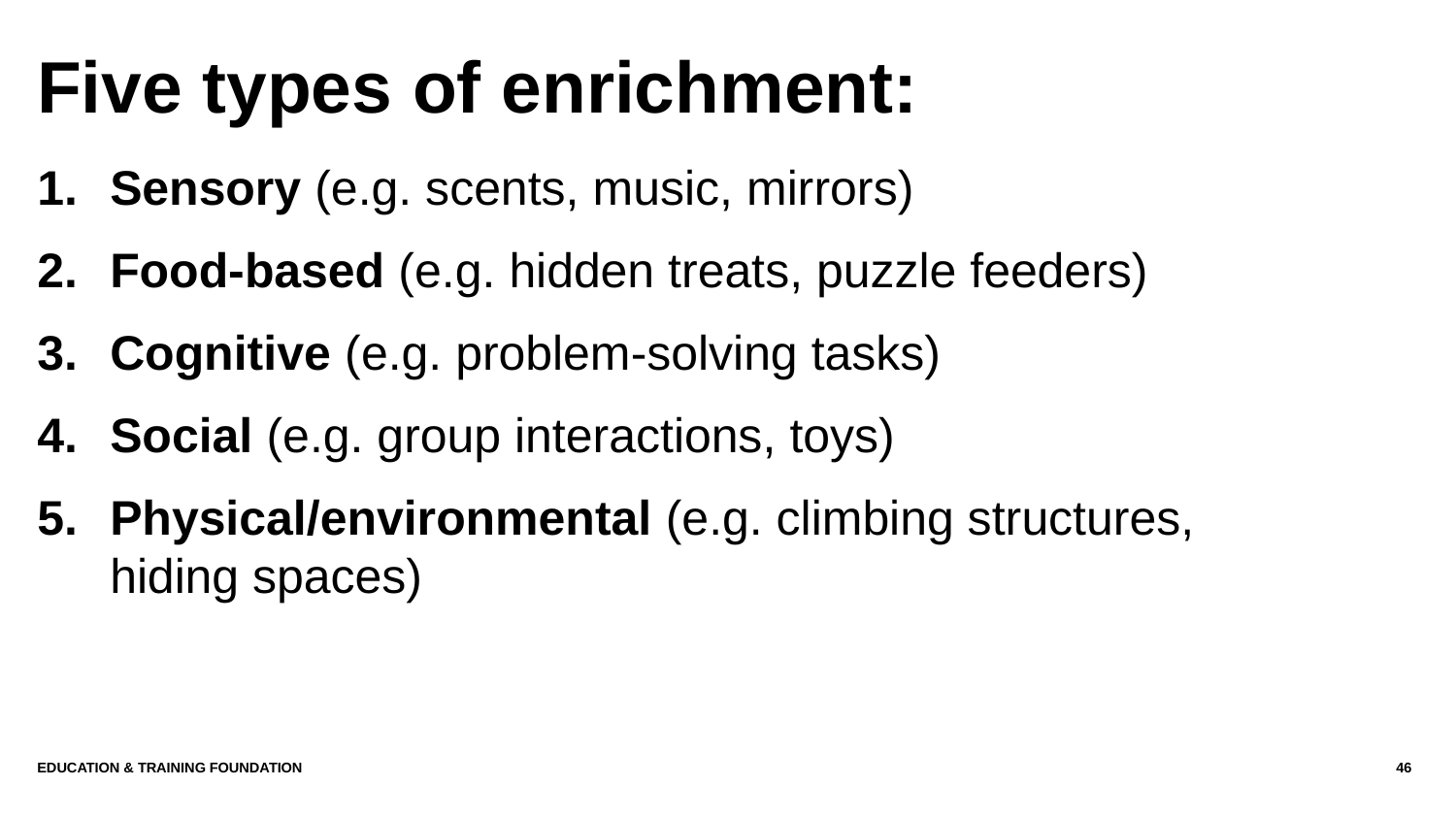

# Five types of enrichment:
Sensory (e.g. scents, music, mirrors)
Food-based (e.g. hidden treats, puzzle feeders)
Cognitive (e.g. problem-solving tasks)
Social (e.g. group interactions, toys)
Physical/environmental (e.g. climbing structures, hiding spaces)

Education & Training Foundation
46